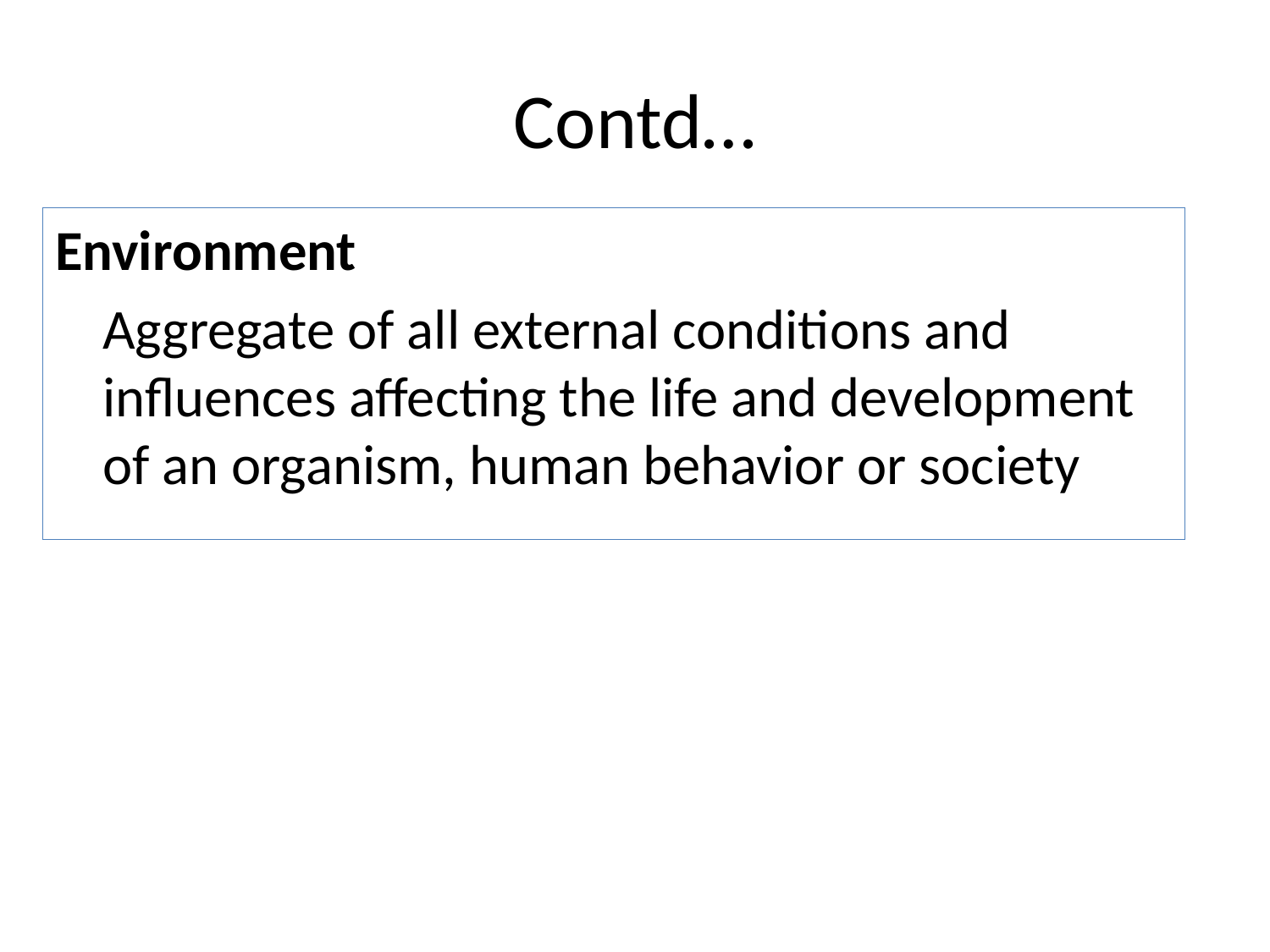

# Contd…
Environment
	Aggregate of all external conditions and influences affecting the life and development of an organism, human behavior or society